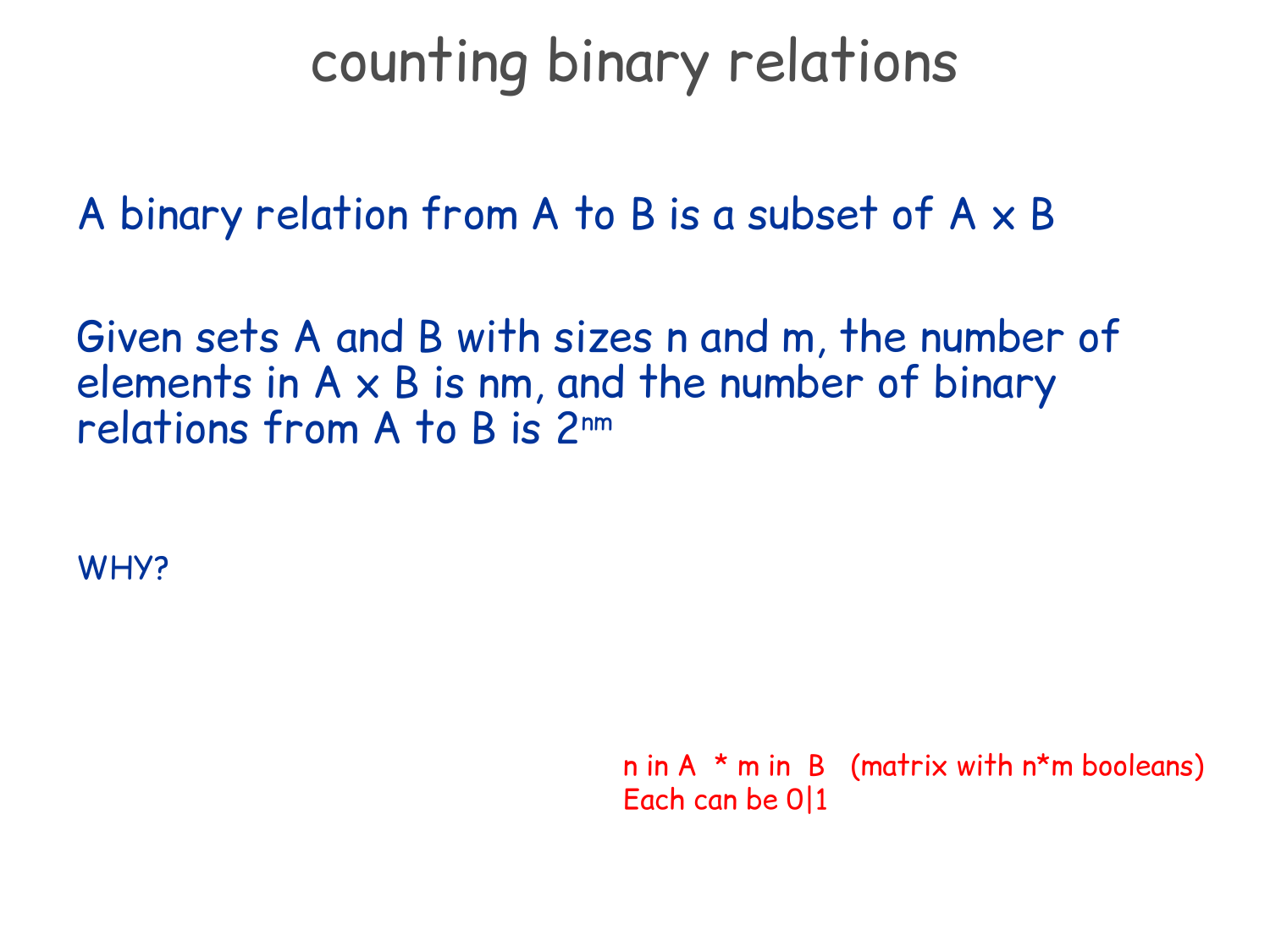

# counting binary relations
A binary relation from A to B is a subset of A x B

Given sets A and B with sizes n and m, the number of elements in A x B is nm, and the number of binary relations from A to B is 2nm

WHY?
n in A  * m in  B   (matrix with n*m booleans)
Each can be 0|1